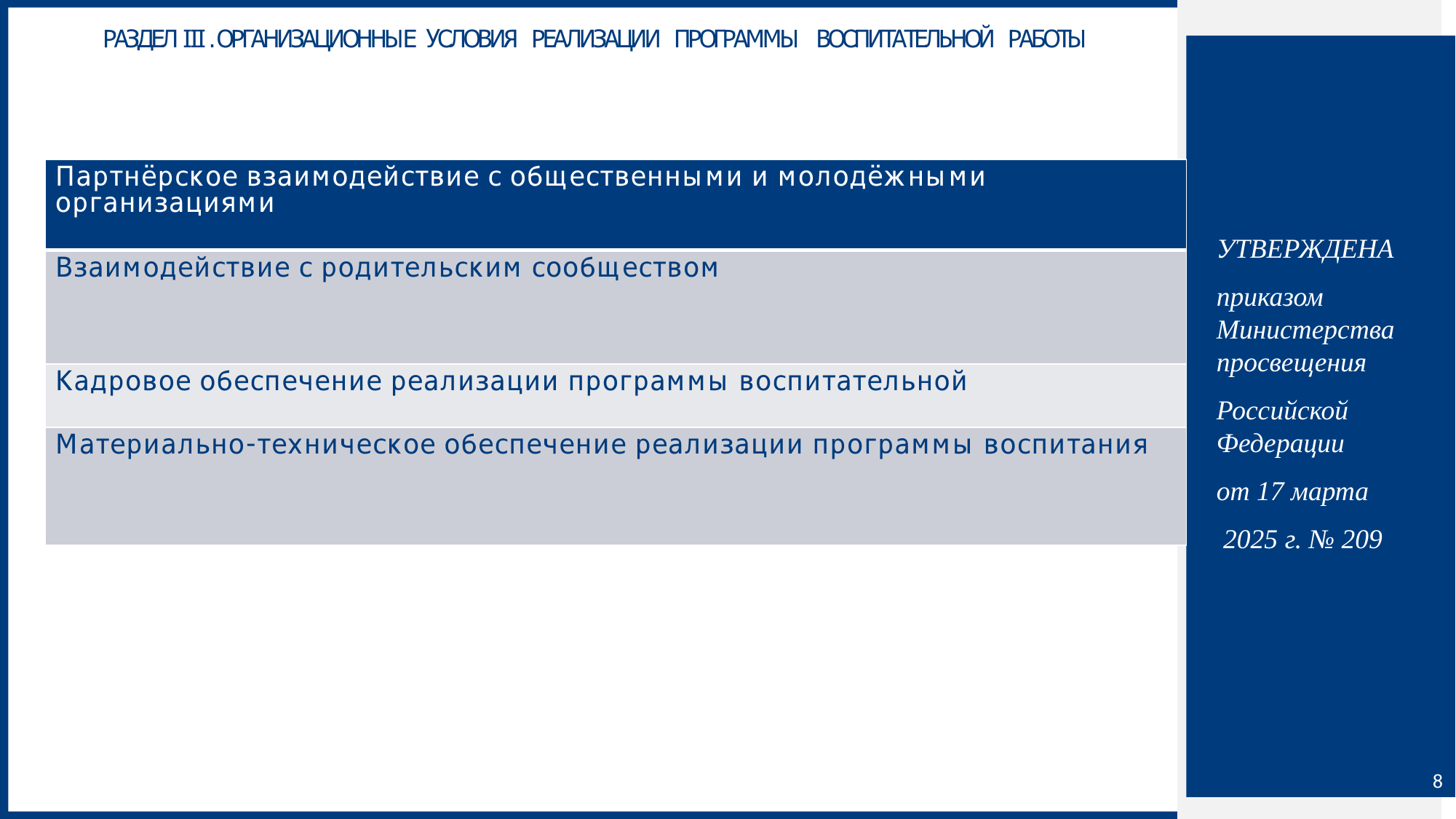

УТВЕРЖДЕНА
приказом Министерства просвещения
Российской Федерации
от 17 марта
 2025 г. № 209

# Раздел III.  Организационные     условия      реализации      программы       воспитательной      работы
| Партнёрское взаимодействие с общественными и молодёжными организациями |
| --- |
| Взаимодействие с родительским сообществом |
| Кадровое обеспечение реализации программы воспитательной |
| Материально-техническое обеспечение реализации программы воспитания |
8